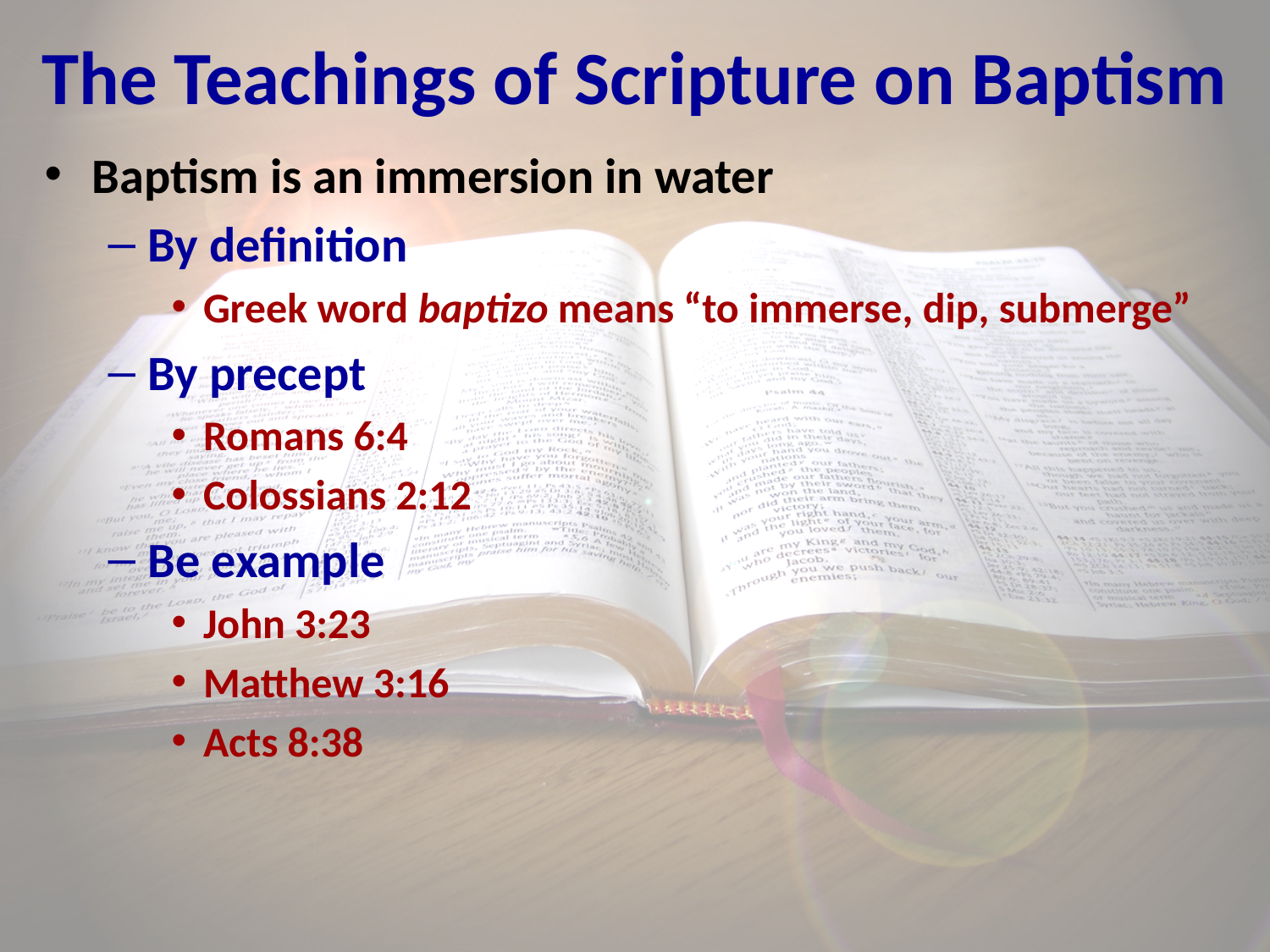

# The Teachings of Scripture on Baptism
Baptism is an immersion in water
By definition
Greek word baptizo means “to immerse, dip, submerge”
By precept
Romans 6:4
Colossians 2:12
Be example
John 3:23
Matthew 3:16
Acts 8:38